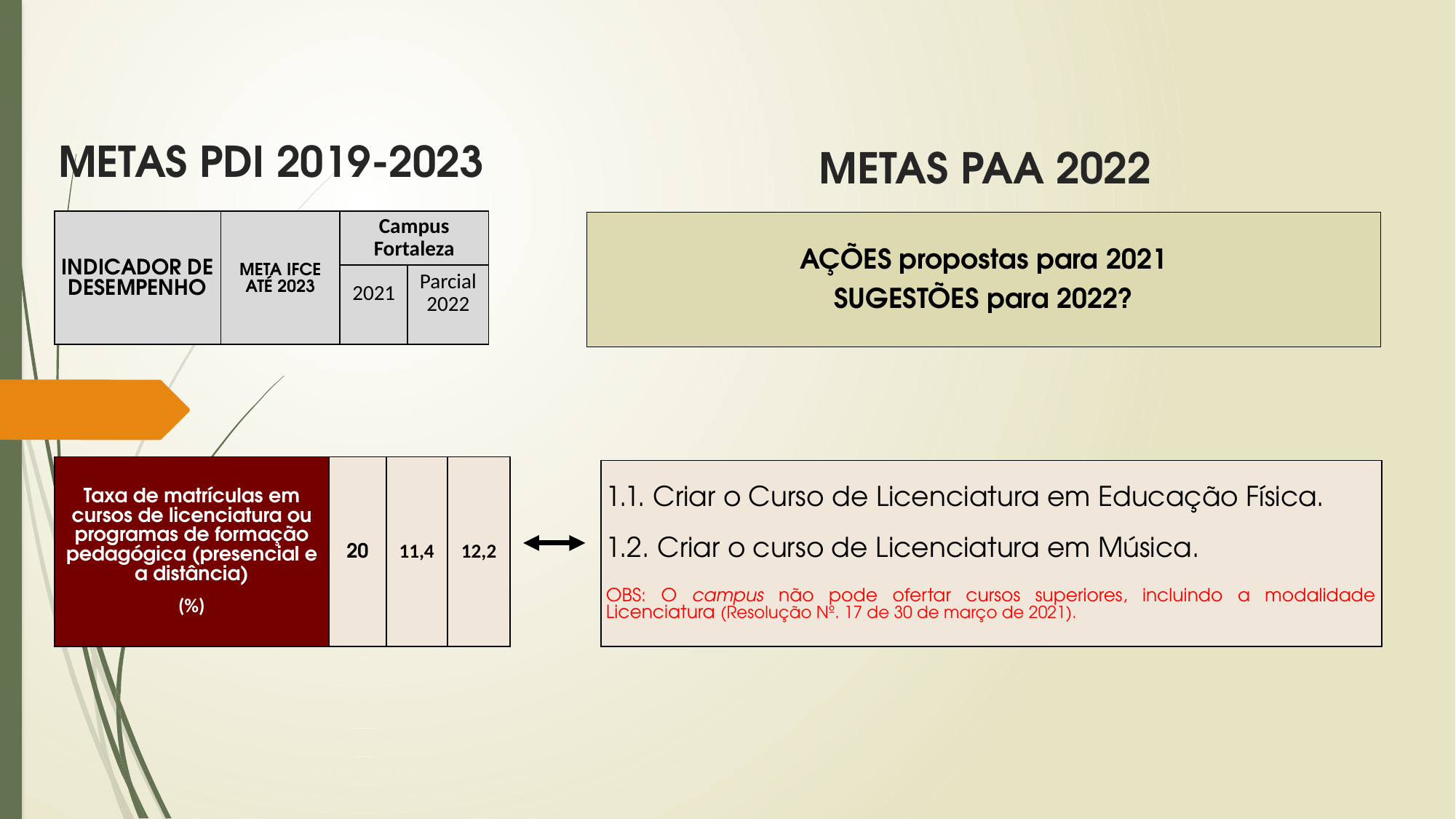

METAS PDI 2019-2023
METAS PAA 2022
| INDICADOR DE DESEMPENHO | META IFCE ATÉ 2023 | Campus Fortaleza |  |
| --- | --- | --- | --- |
|  |  | 2021 | Parcial 2022 |
| AÇÕES propostas para 2021 SUGESTÕES para 2022? |
| --- |
| Taxa de matrículas em cursos de licenciatura ou programas de formação pedagógica (presencial e a distância) (%) | 20 | 11,4 | 12,2 |
| --- | --- | --- | --- |
| 1.1. Criar o Curso de Licenciatura em Educação Física. 1.2. Criar o curso de Licenciatura em Música. OBS: O campus não pode ofertar cursos superiores, incluindo a modalidade Licenciatura (Resolução Nº. 17 de 30 de março de 2021). |
| --- |